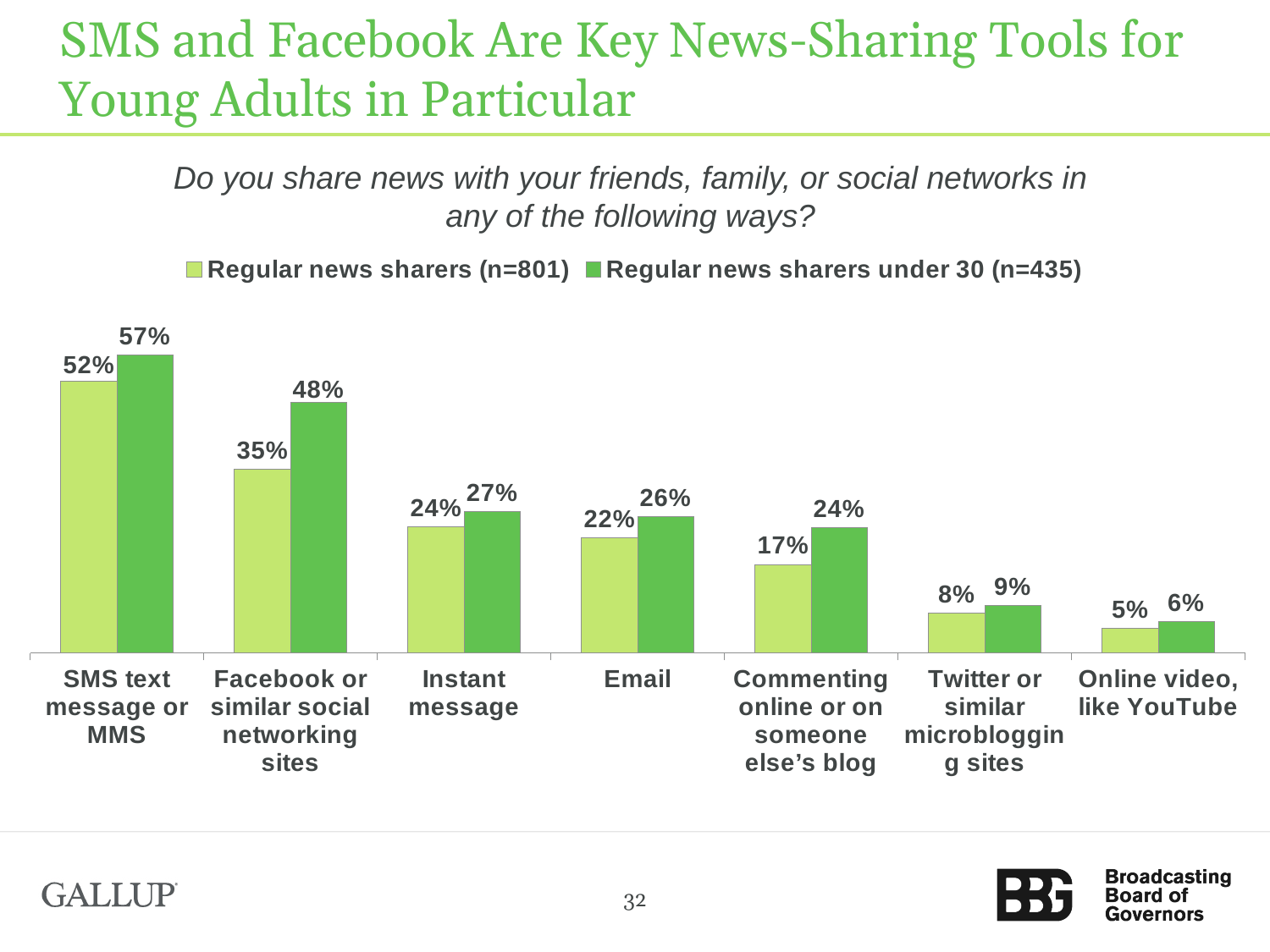

# SMS and Facebook Are Key News-Sharing Tools for Young Adults in Particular
Do you share news with your friends, family, or social networks in
any of the following ways?

### Chart

| Category | Regular news sharers (n=801) | Regular news sharers under 30 (n=435) |
|---|---|---|
| SMS text message or MMS | 0.519 | 0.57 |
| Facebook or similar social networking sites | 0.35100000000000003 | 0.48 |
| Instant message | 0.24100000000000002 | 0.27 |
| Email | 0.22 | 0.26 |
| Commenting online or on someone else’s blog | 0.16899999999999998 | 0.24 |
| Twitter or similar microblogging sites | 0.076 | 0.09 |
| Online video, like YouTube | 0.047 | 0.06 |
32